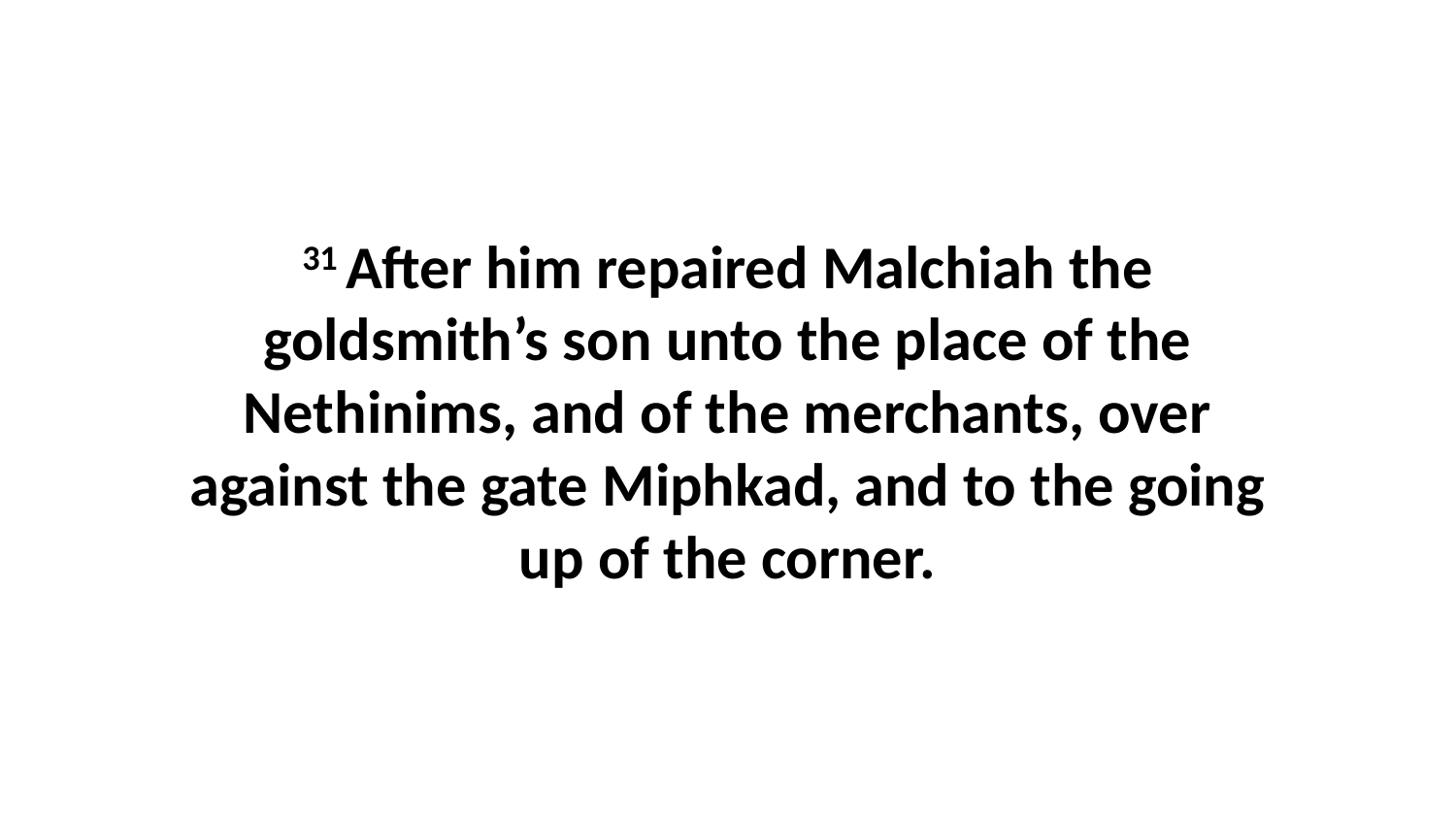

31 After him repaired Malchiah the goldsmith’s son unto the place of the Nethinims, and of the merchants, over against the gate Miphkad, and to the going up of the corner.